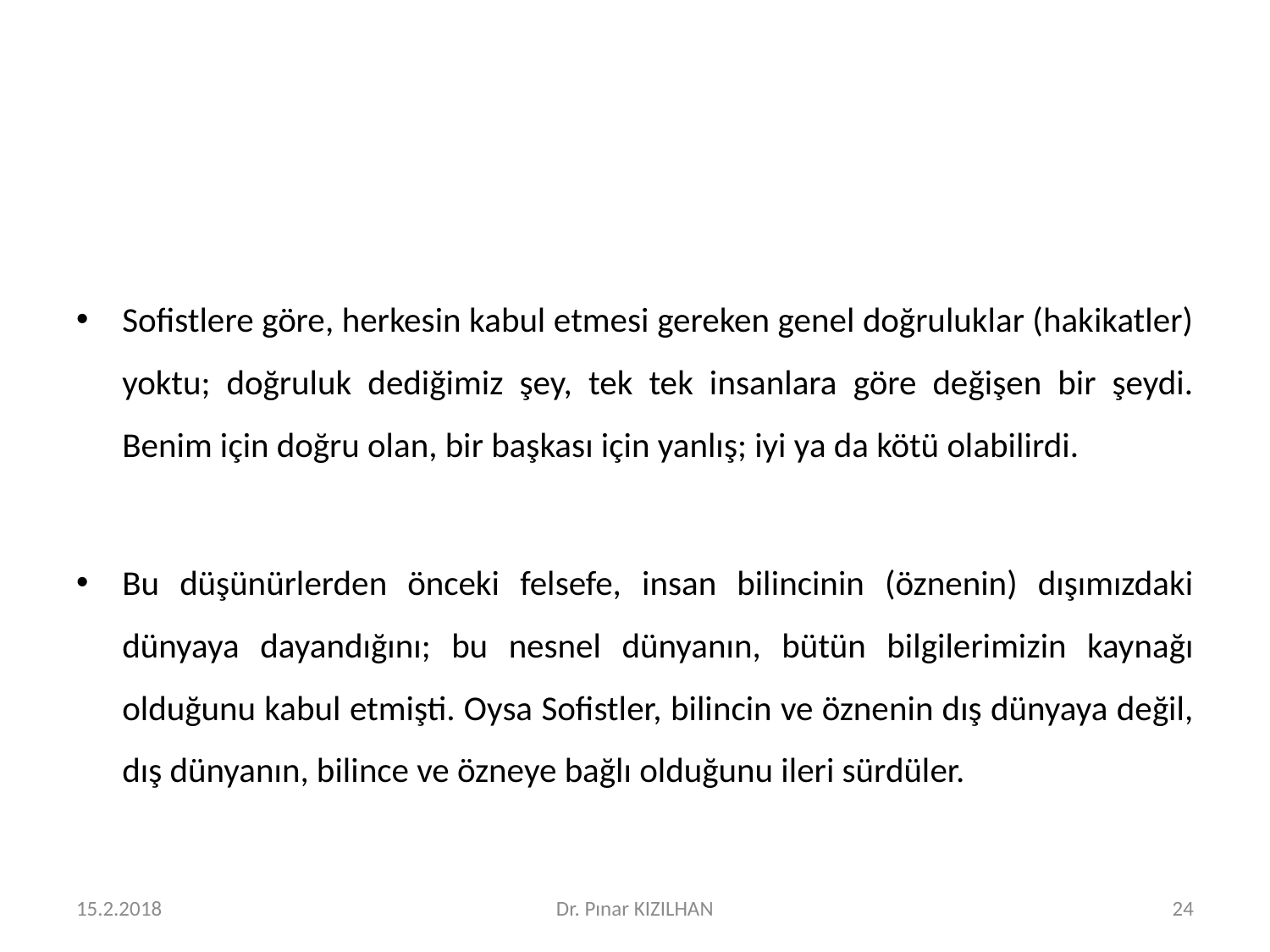

Sofistlere göre, herkesin kabul etmesi gereken genel doğruluklar (hakikatler) yoktu; doğruluk dediğimiz şey, tek tek insanlara göre değişen bir şeydi. Benim için doğru olan, bir başkası için yanlış; iyi ya da kötü olabilirdi.

Bu düşünürlerden önceki felsefe, insan bilincinin (öznenin) dışımızdaki dünyaya dayandığını; bu nesnel dünyanın, bütün bilgilerimizin kaynağı olduğunu kabul etmişti. Oysa Sofistler, bilincin ve öznenin dış dünyaya değil, dış dünyanın, bilince ve özneye bağlı olduğunu ileri sürdüler.
15.2.2018
Dr. Pınar KIZILHAN
24